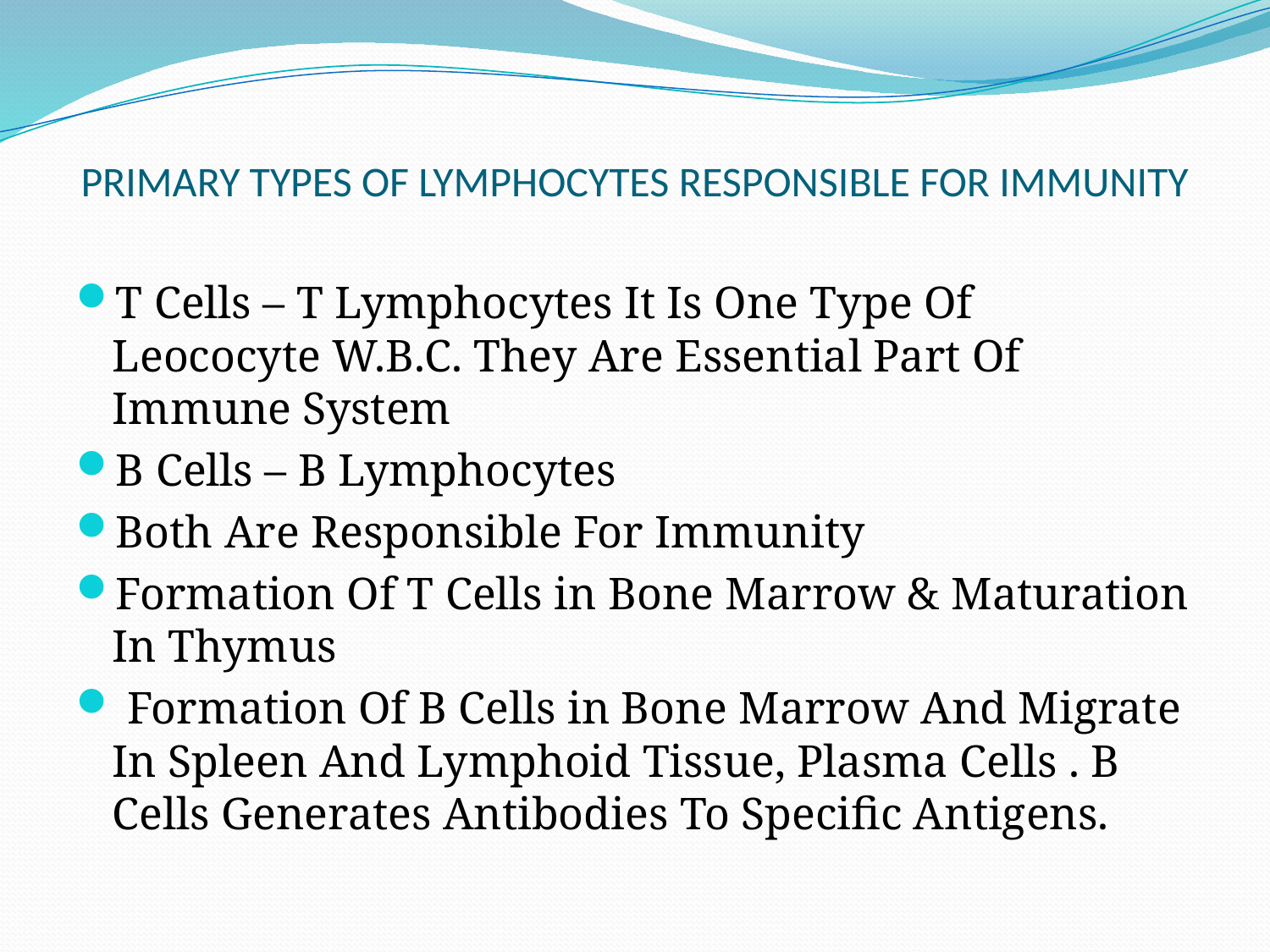

# PRIMARY TYPES OF LYMPHOCYTES RESPONSIBLE FOR IMMUNITY
T Cells – T Lymphocytes It Is One Type Of Leococyte W.B.C. They Are Essential Part Of Immune System
B Cells – B Lymphocytes
Both Are Responsible For Immunity
Formation Of T Cells in Bone Marrow & Maturation In Thymus
 Formation Of B Cells in Bone Marrow And Migrate In Spleen And Lymphoid Tissue, Plasma Cells . B Cells Generates Antibodies To Specific Antigens.